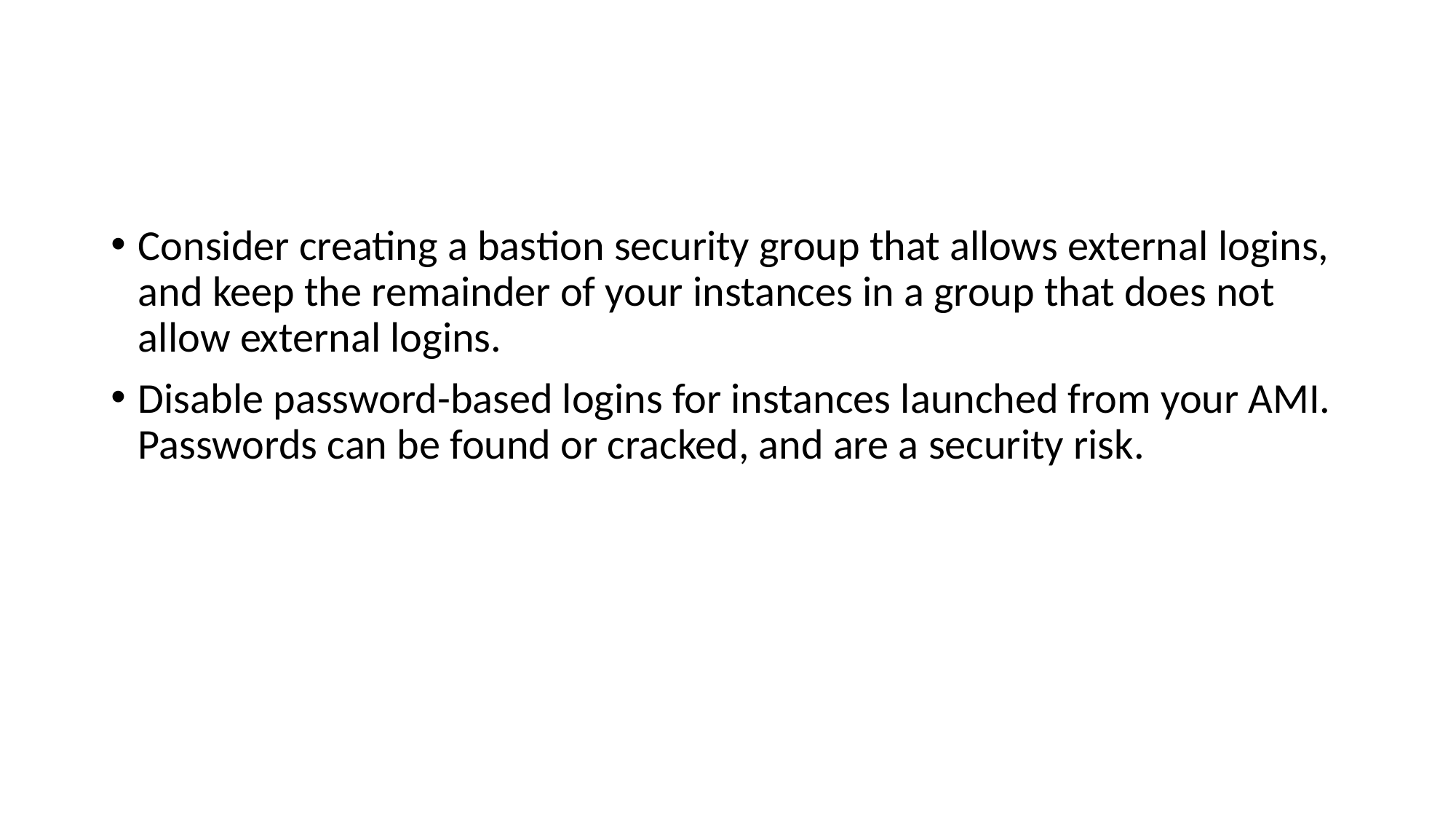

#
Consider creating a bastion security group that allows external logins, and keep the remainder of your instances in a group that does not allow external logins.
Disable password-based logins for instances launched from your AMI. Passwords can be found or cracked, and are a security risk.